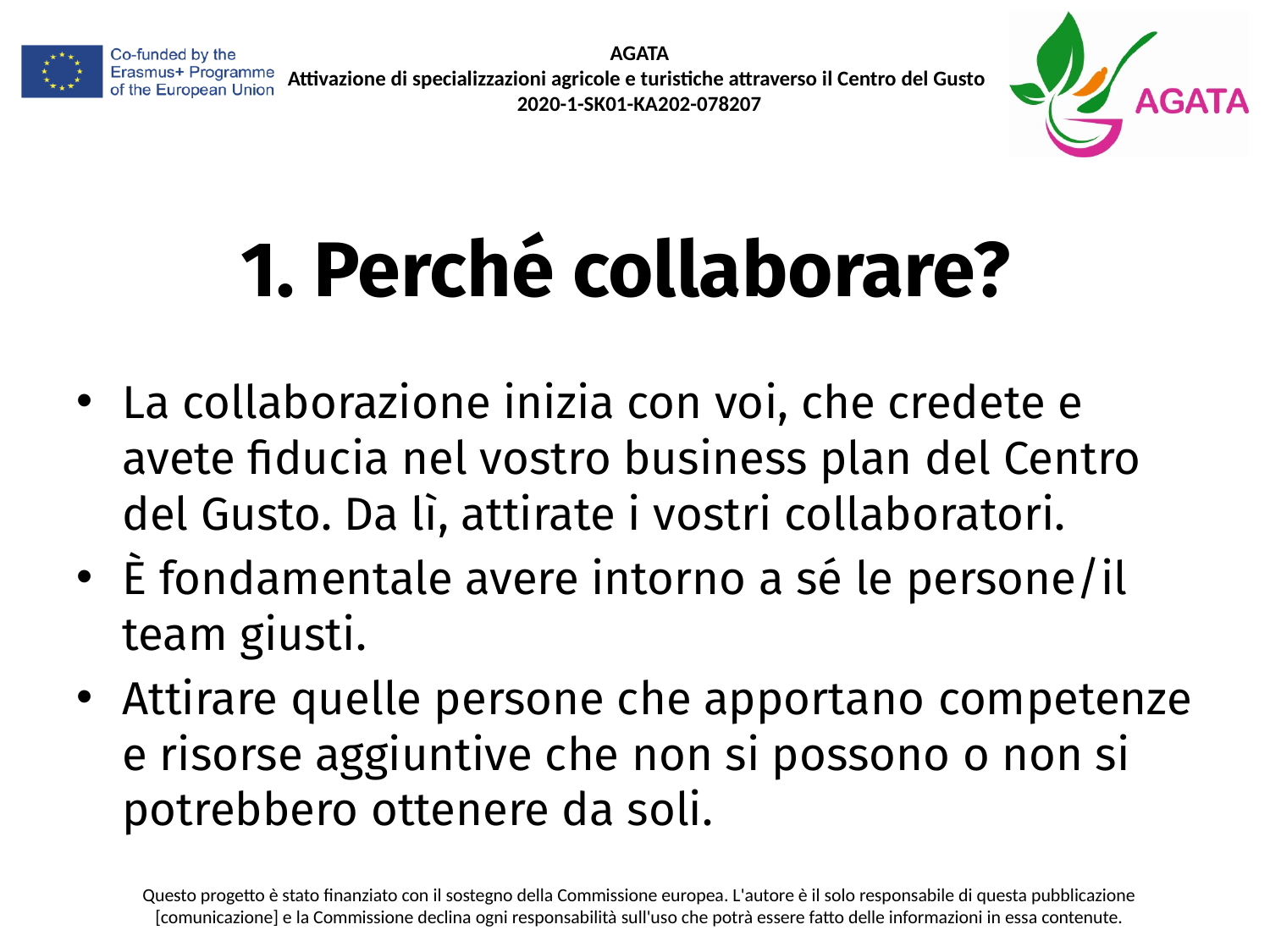

# 1. Perché collaborare?
La collaborazione inizia con voi, che credete e avete fiducia nel vostro business plan del Centro del Gusto. Da lì, attirate i vostri collaboratori.
È fondamentale avere intorno a sé le persone/il team giusti.
Attirare quelle persone che apportano competenze e risorse aggiuntive che non si possono o non si potrebbero ottenere da soli.